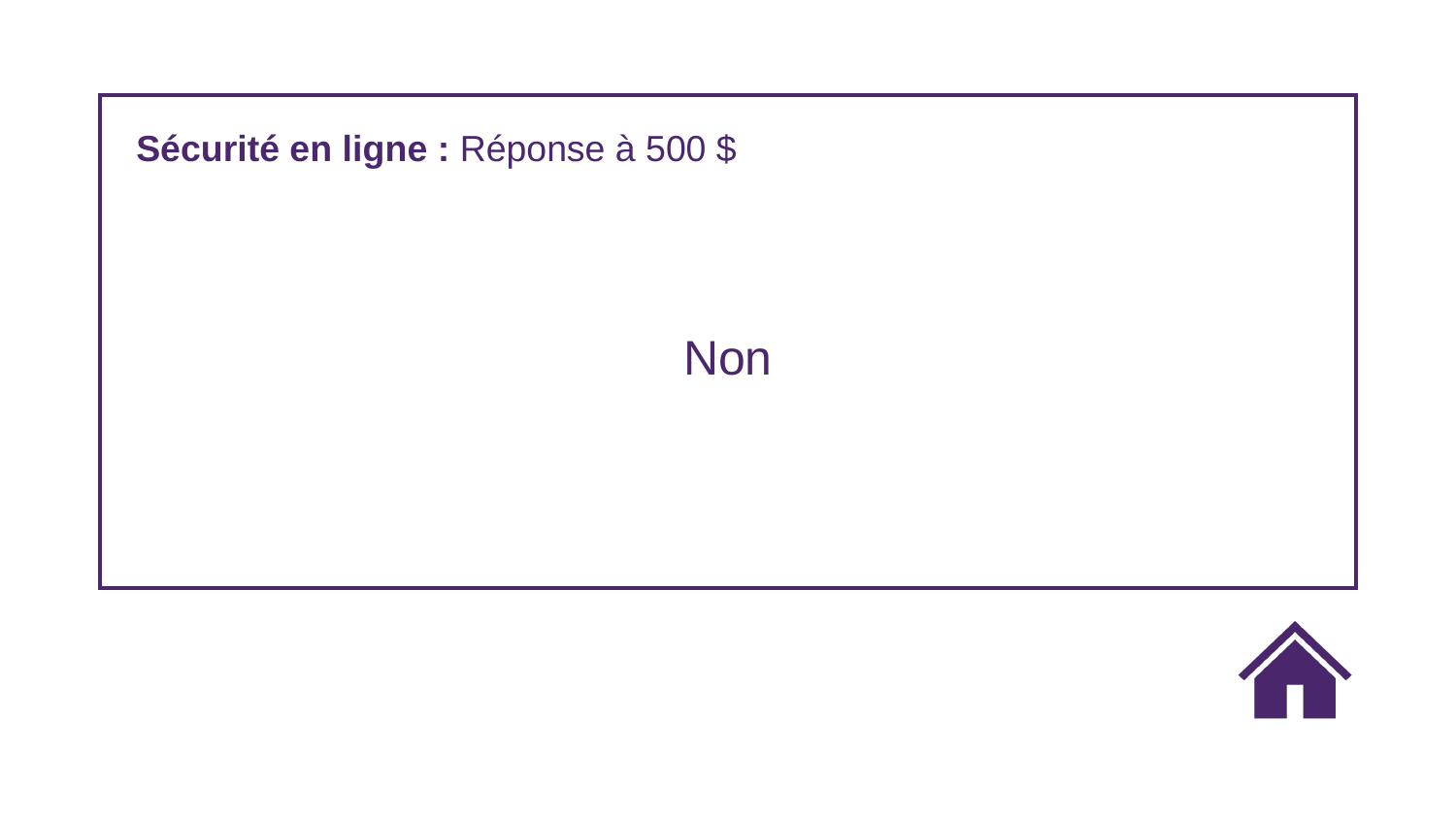

Sécurité en ligne : Réponse à 500 $
Non